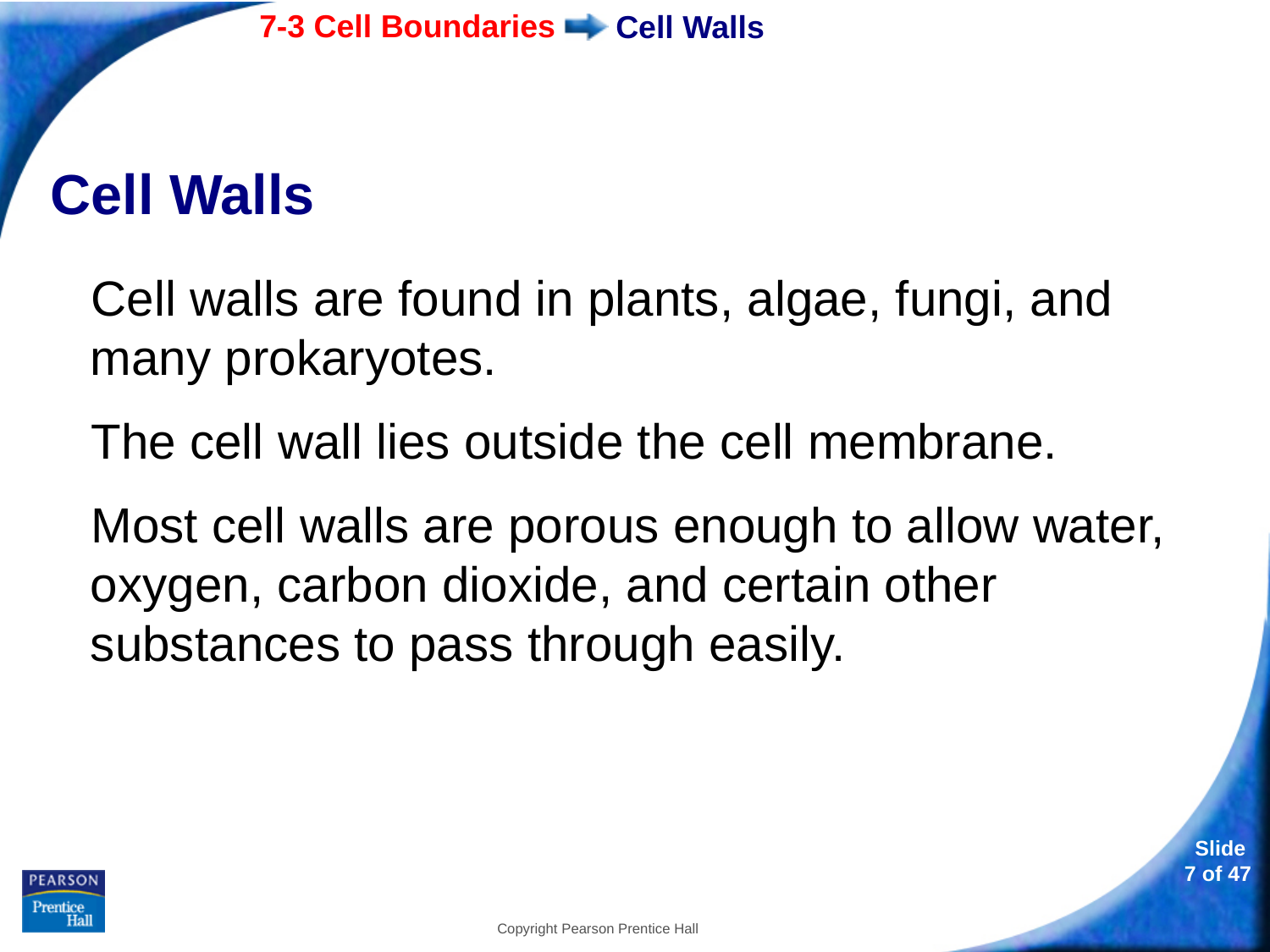

# Cell Walls
Cell Walls
Cell walls are found in plants, algae, fungi, and many prokaryotes.
The cell wall lies outside the cell membrane.
Most cell walls are porous enough to allow water, oxygen, carbon dioxide, and certain other substances to pass through easily.
Copyright Pearson Prentice Hall